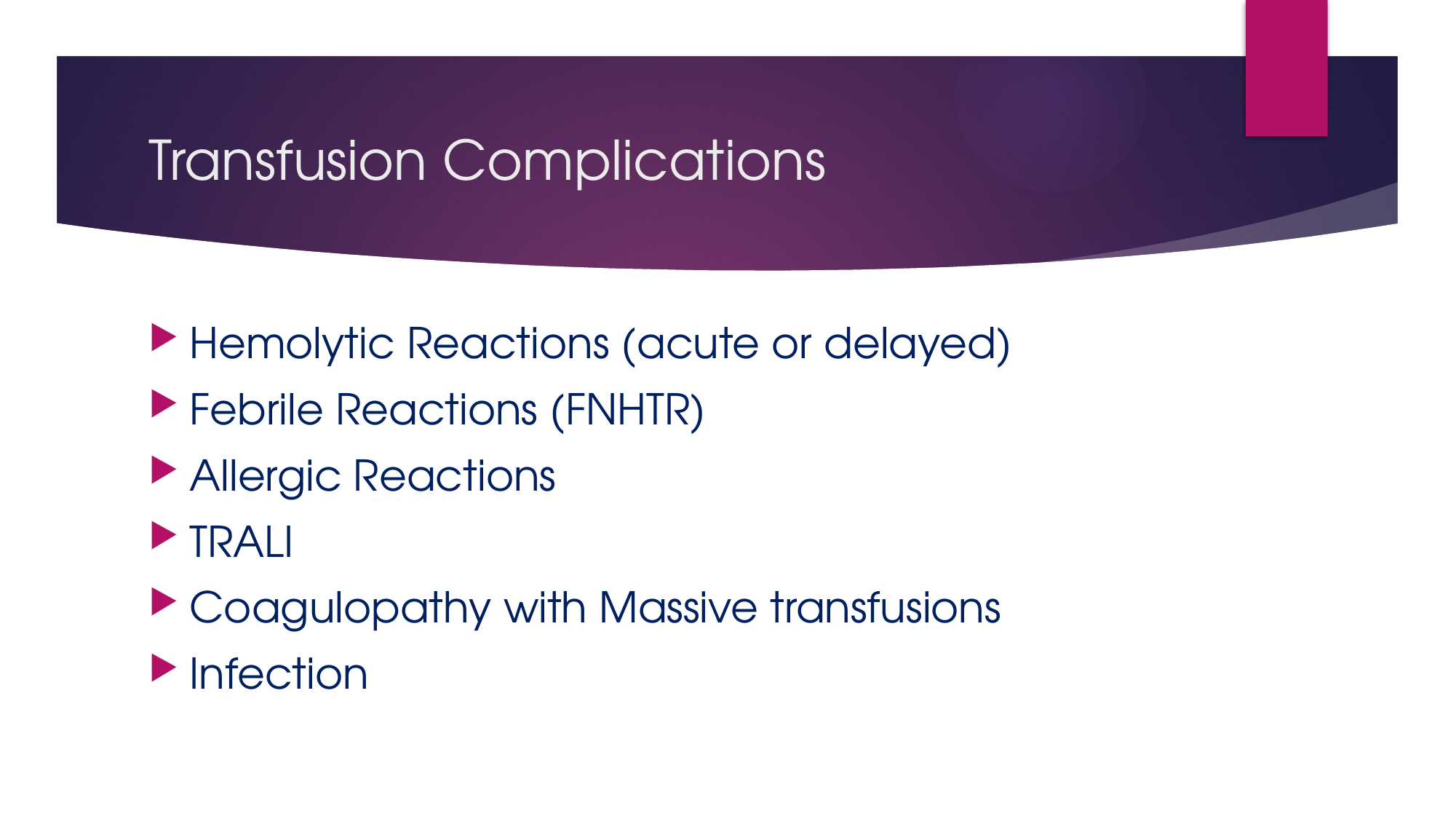

# Transfusion Complications
Hemolytic Reactions (acute or delayed)
Febrile Reactions (FNHTR)
Allergic Reactions
TRALI
Coagulopathy with Massive transfusions
Infection